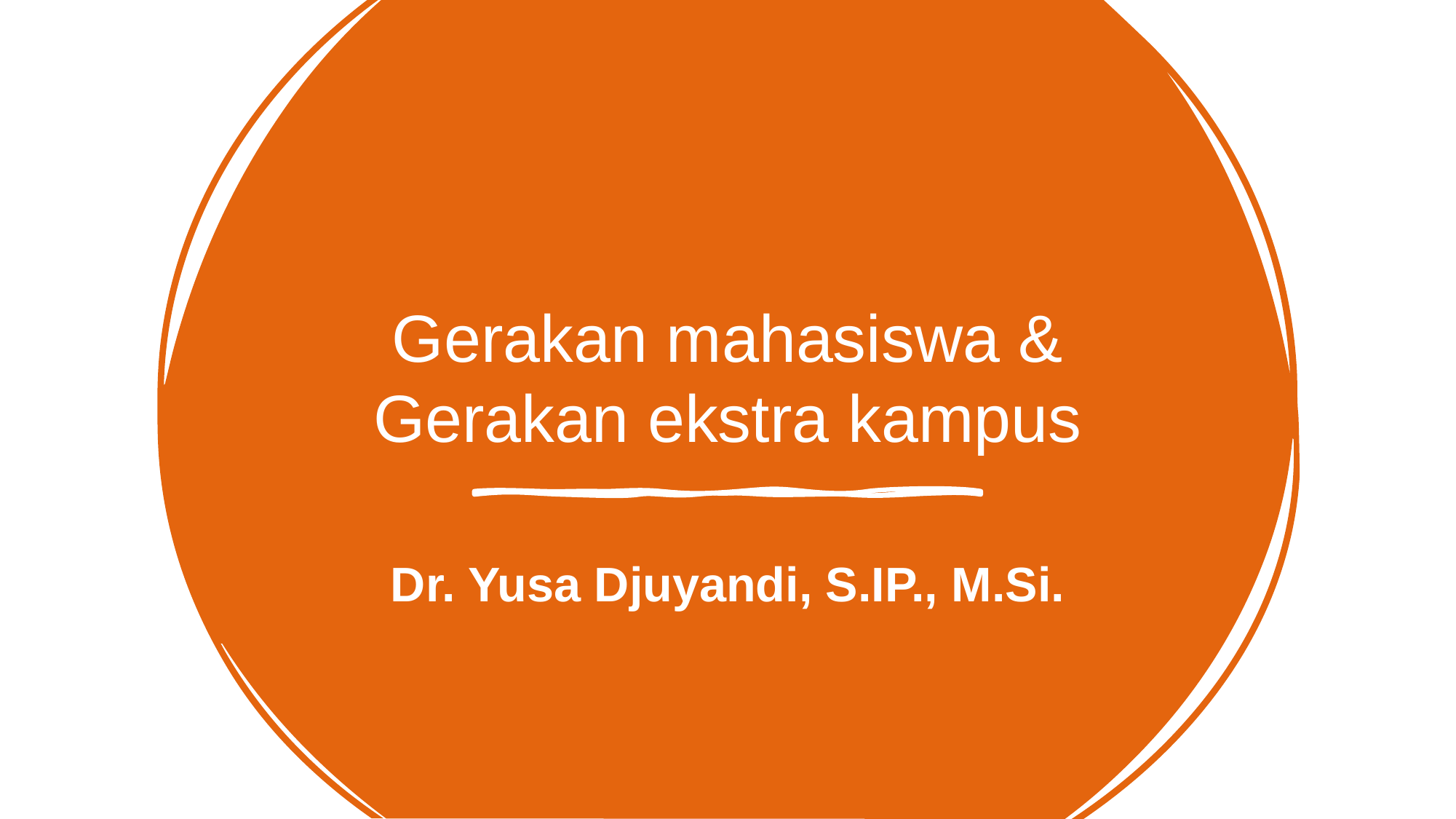

# Gerakan mahasiswa & Gerakan ekstra kampus
Dr. Yusa Djuyandi, S.IP., M.Si.